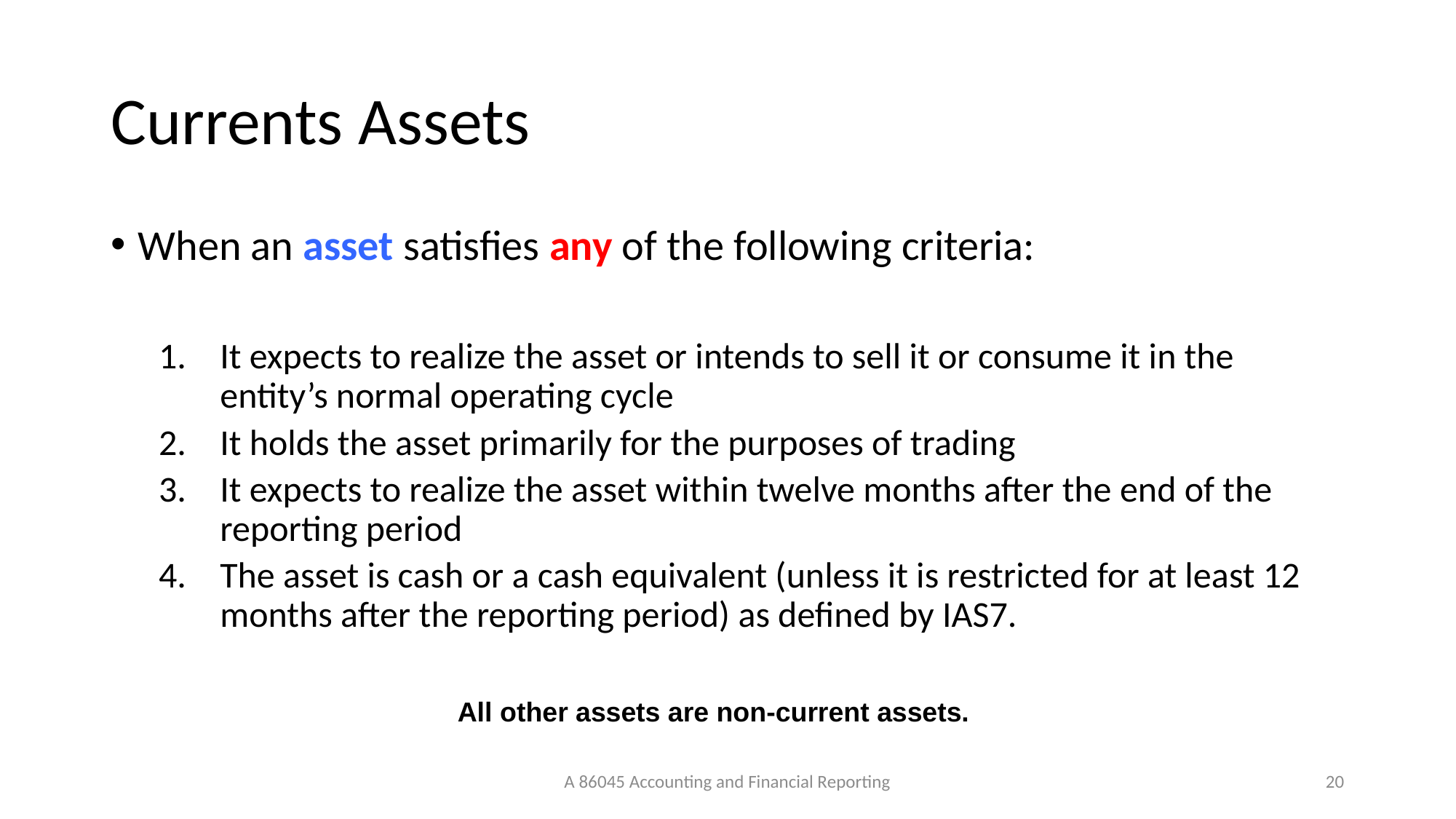

# Currents Assets
When an asset satisfies any of the following criteria:

It expects to realize the asset or intends to sell it or consume it in the entity’s normal operating cycle
It holds the asset primarily for the purposes of trading
It expects to realize the asset within twelve months after the end of the reporting period
The asset is cash or a cash equivalent (unless it is restricted for at least 12 months after the reporting period) as defined by IAS7.

All other assets are non-current assets.

A 86045 Accounting and Financial Reporting
20